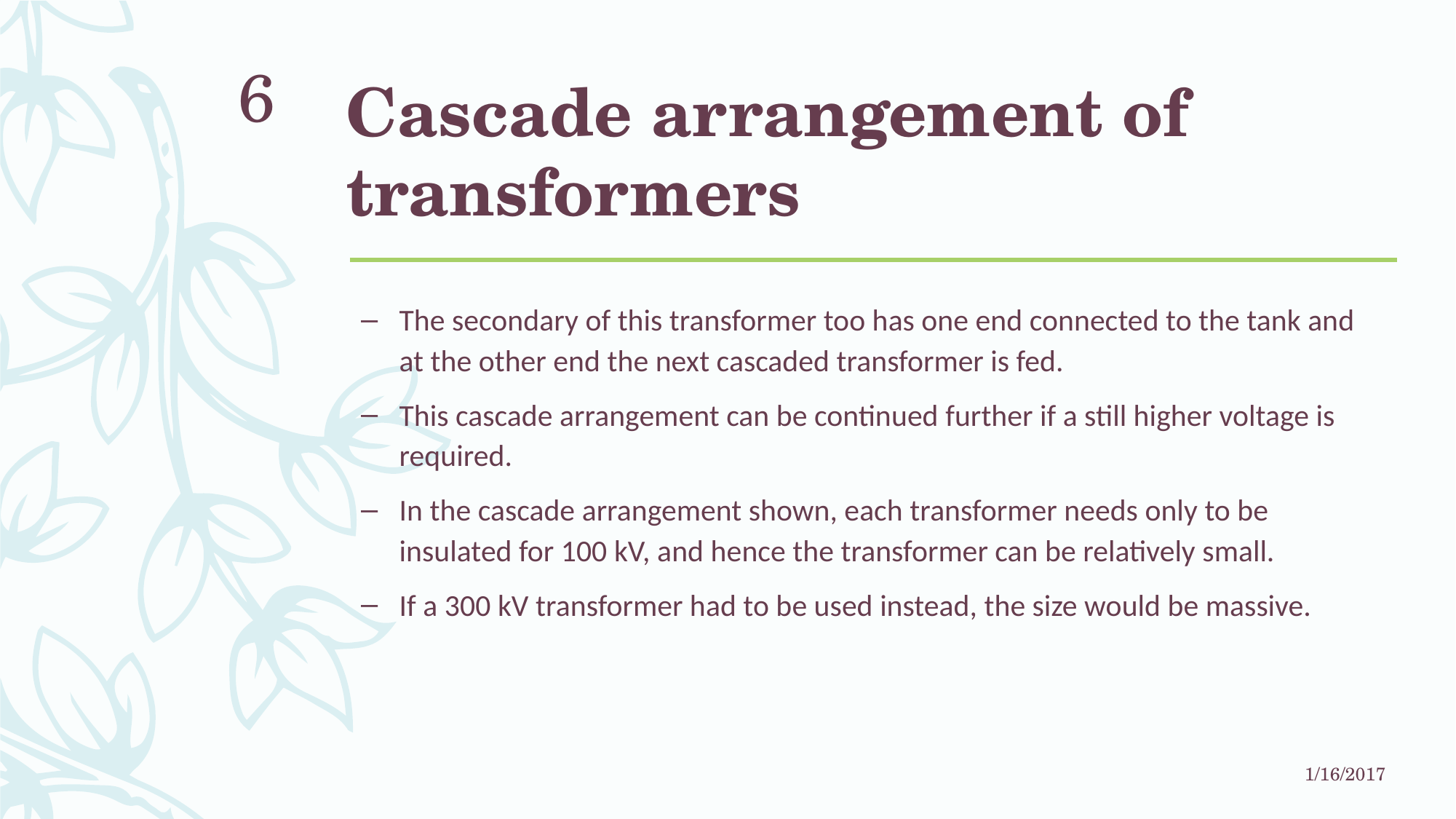

# Cascade arrangement of transformers
6
The secondary of this transformer too has one end connected to the tank and at the other end the next cascaded transformer is fed.
This cascade arrangement can be continued further if a still higher voltage is required.
In the cascade arrangement shown, each transformer needs only to be insulated for 100 kV, and hence the transformer can be relatively small.
If a 300 kV transformer had to be used instead, the size would be massive.
1/16/2017